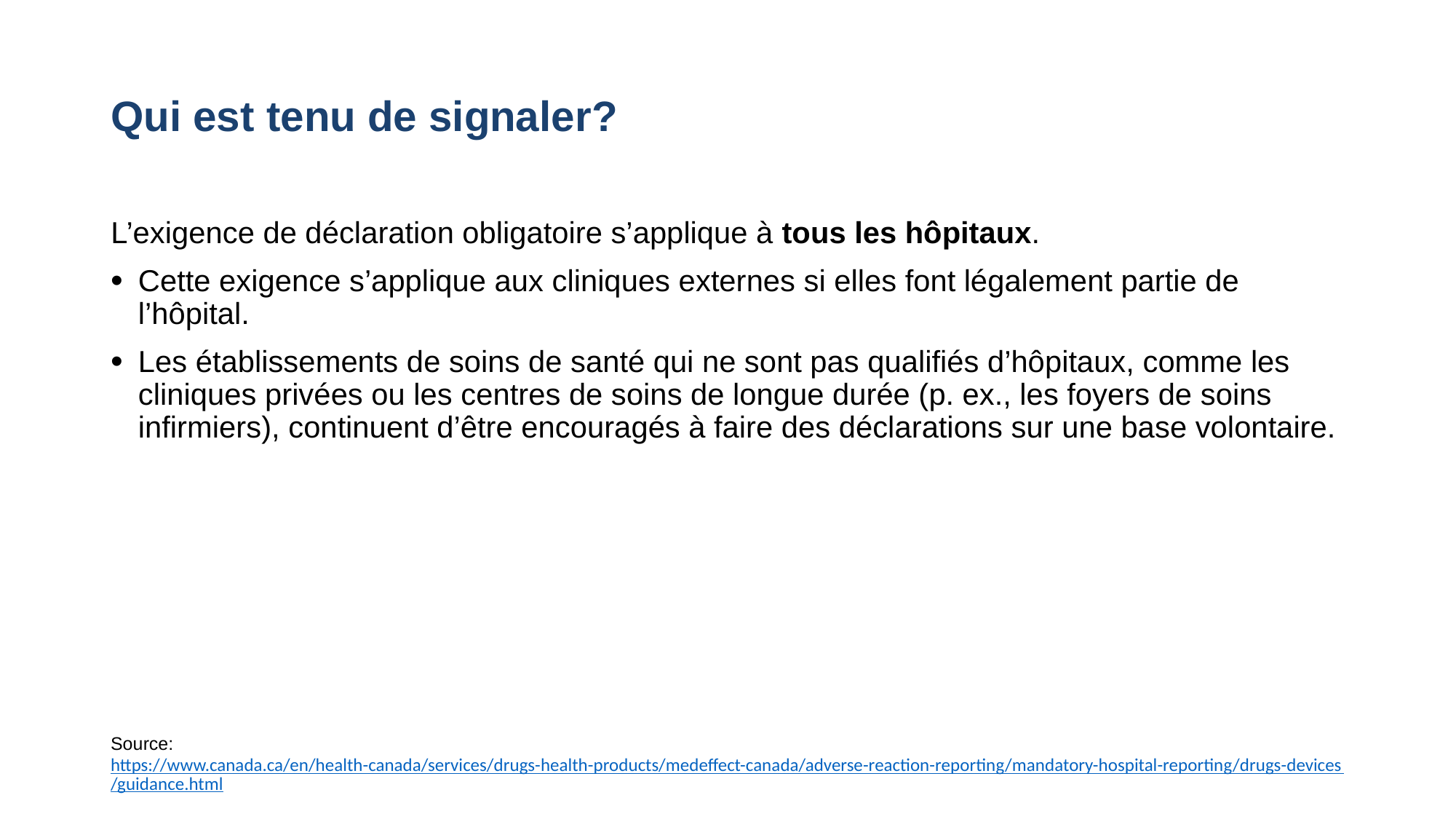

# Qui est tenu de signaler?
L’exigence de déclaration obligatoire s’applique à tous les hôpitaux.
Cette exigence s’applique aux cliniques externes si elles font légalement partie de l’hôpital.
Les établissements de soins de santé qui ne sont pas qualifiés d’hôpitaux, comme les cliniques privées ou les centres de soins de longue durée (p. ex., les foyers de soins infirmiers), continuent d’être encouragés à faire des déclarations sur une base volontaire.

Source: https://www.canada.ca/en/health-canada/services/drugs-health-products/medeffect-canada/adverse-reaction-reporting/mandatory-hospital-reporting/drugs-devices/guidance.html